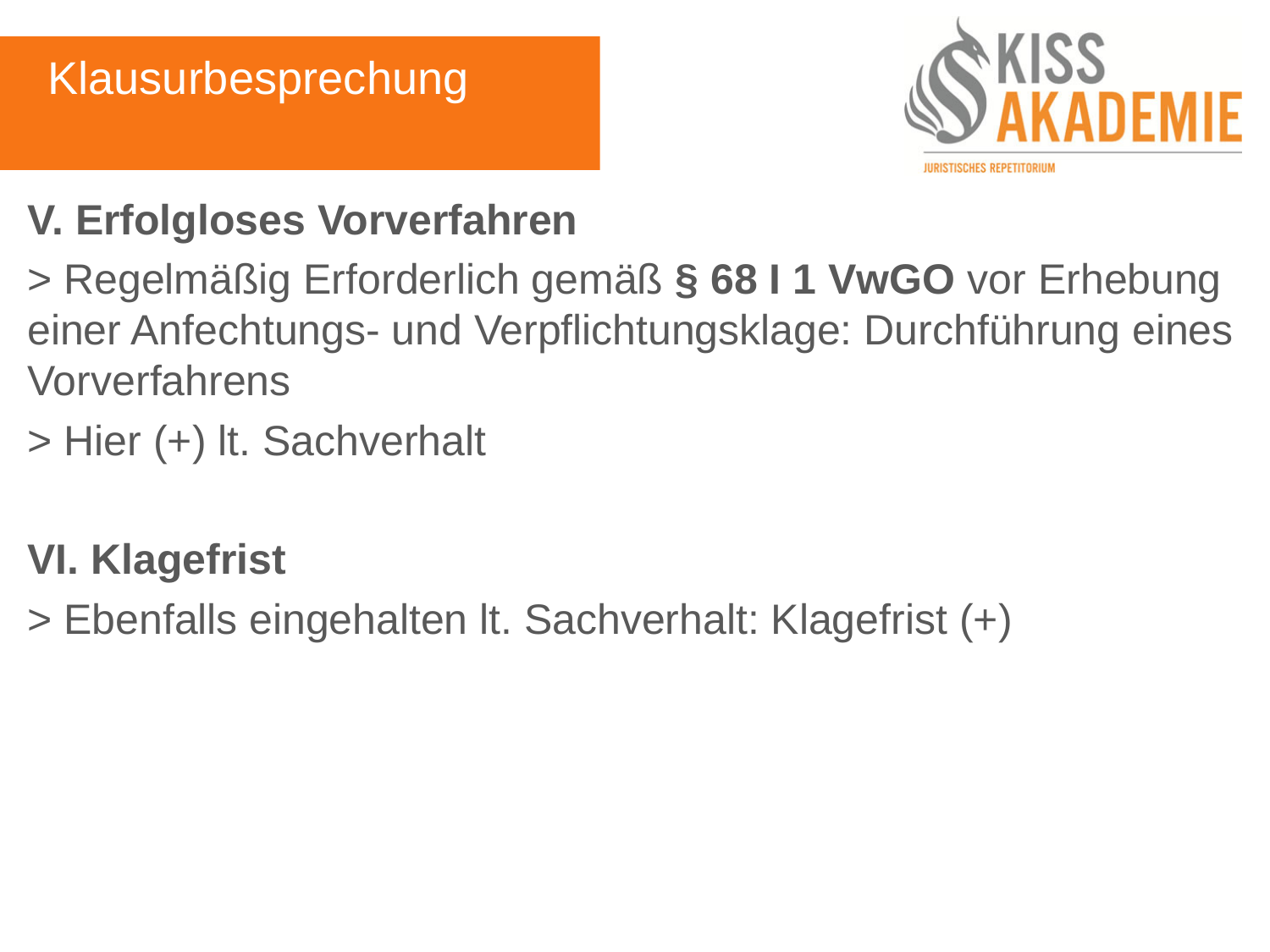

Klausurbesprechung
V. Erfolgloses Vorverfahren
> Regelmäßig Erforderlich gemäß § 68 I 1 VwGO vor Erhebung einer Anfechtungs- und Verpflichtungsklage: Durchführung eines Vorverfahrens
> Hier (+) lt. Sachverhalt

VI. Klagefrist
> Ebenfalls eingehalten lt. Sachverhalt: Klagefrist (+)